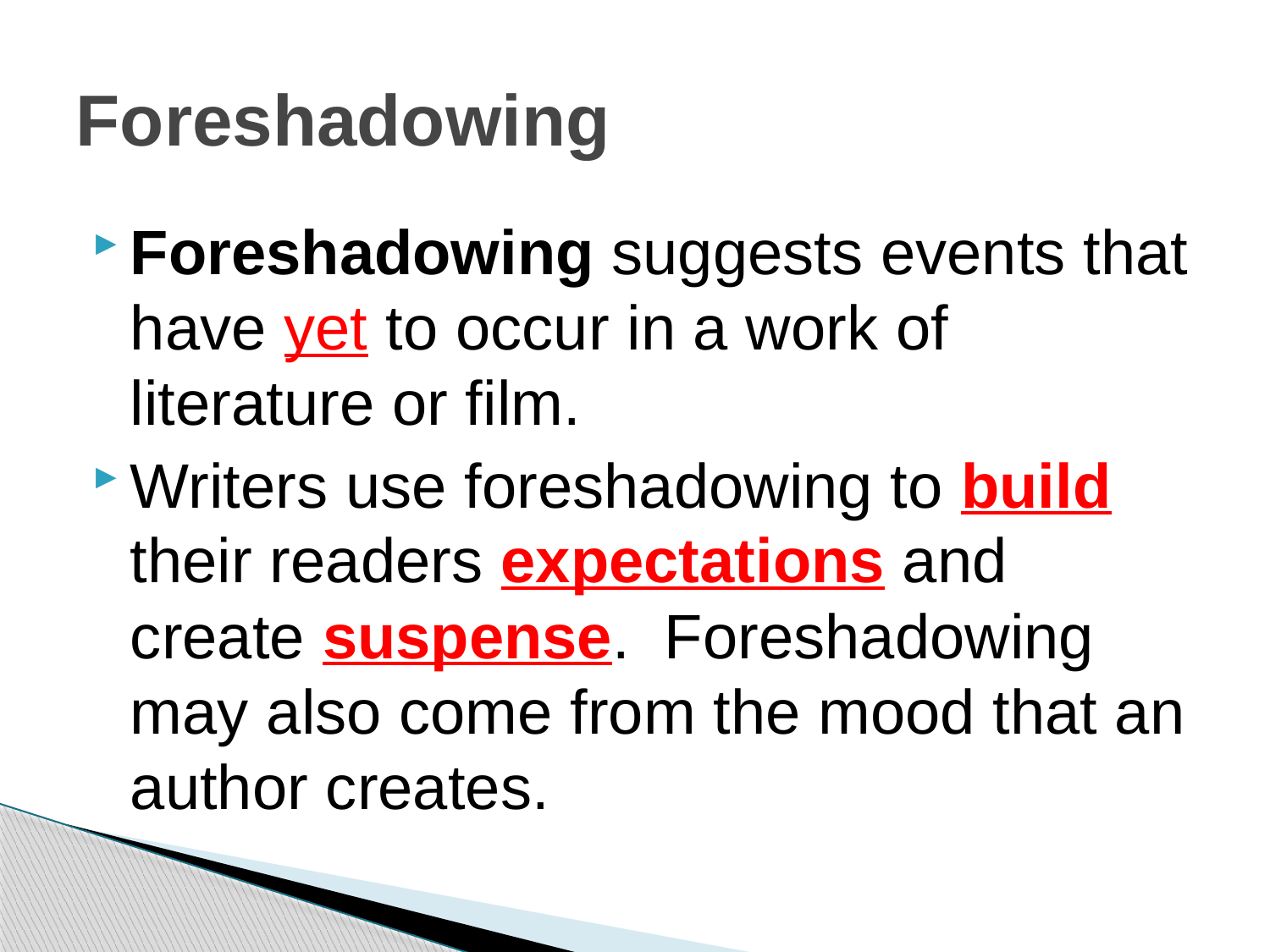

# Foreshadowing
Foreshadowing suggests events that have yet to occur in a work of literature or film.
Writers use foreshadowing to build their readers expectations and create suspense.  Foreshadowing may also come from the mood that an author creates.